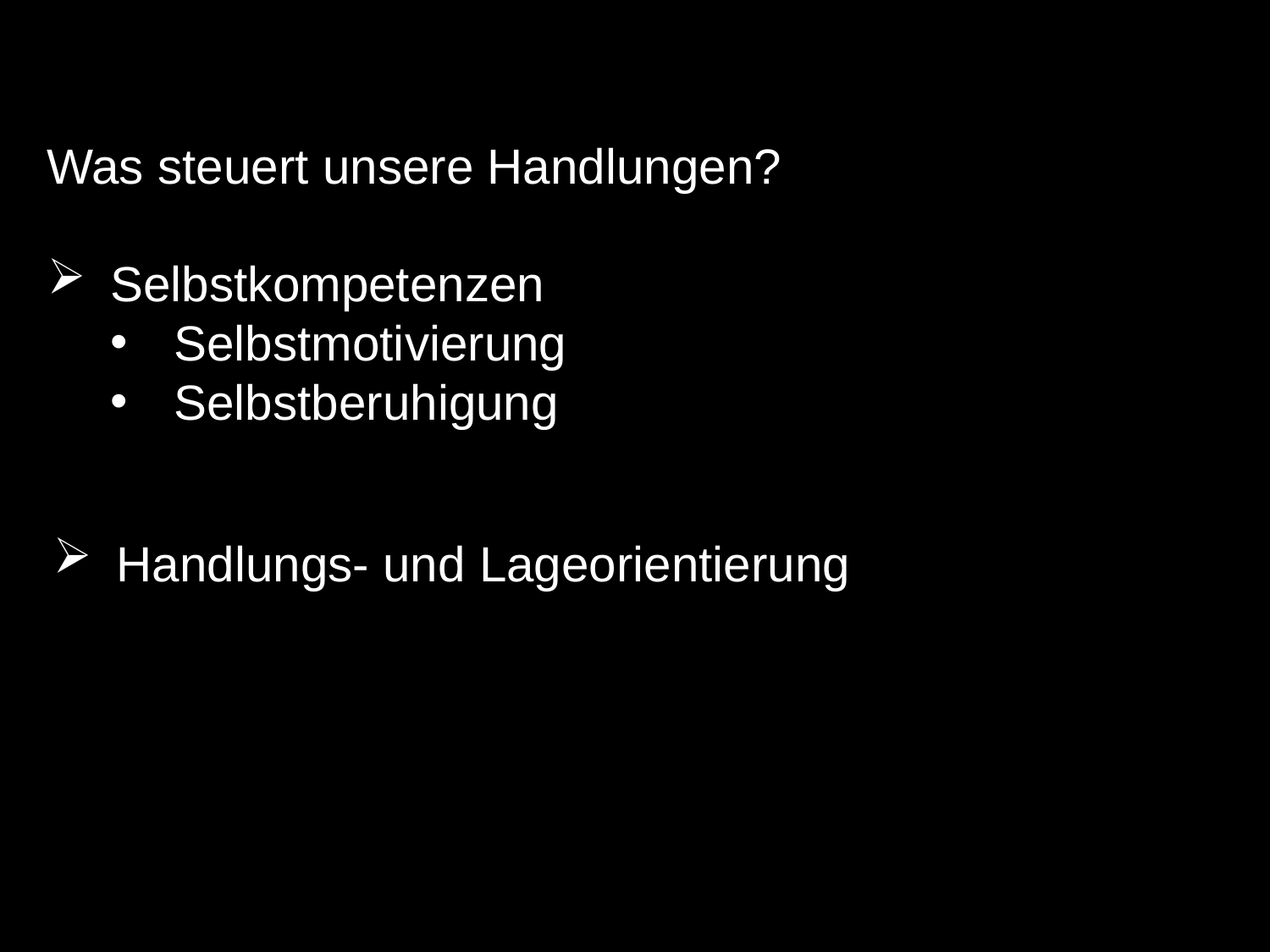

Was steuert unsere Handlungen?
Selbstkompetenzen
Selbstmotivierung
Selbstberuhigung
Handlungs- und Lageorientierung